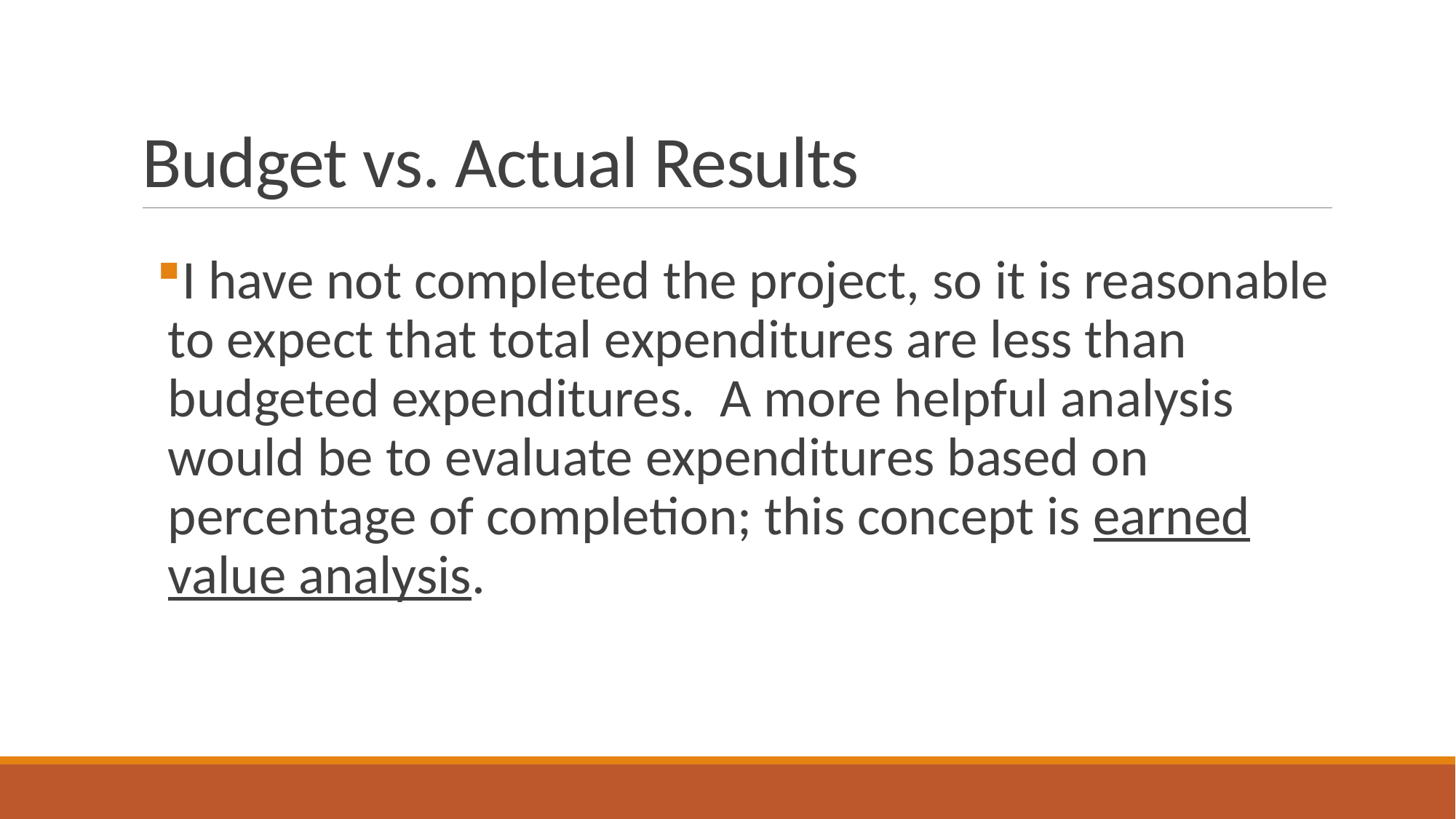

# Budget vs. Actual Results
I have not completed the project, so it is reasonable to expect that total expenditures are less than budgeted expenditures.  A more helpful analysis would be to evaluate expenditures based on percentage of completion; this concept is earned value analysis.